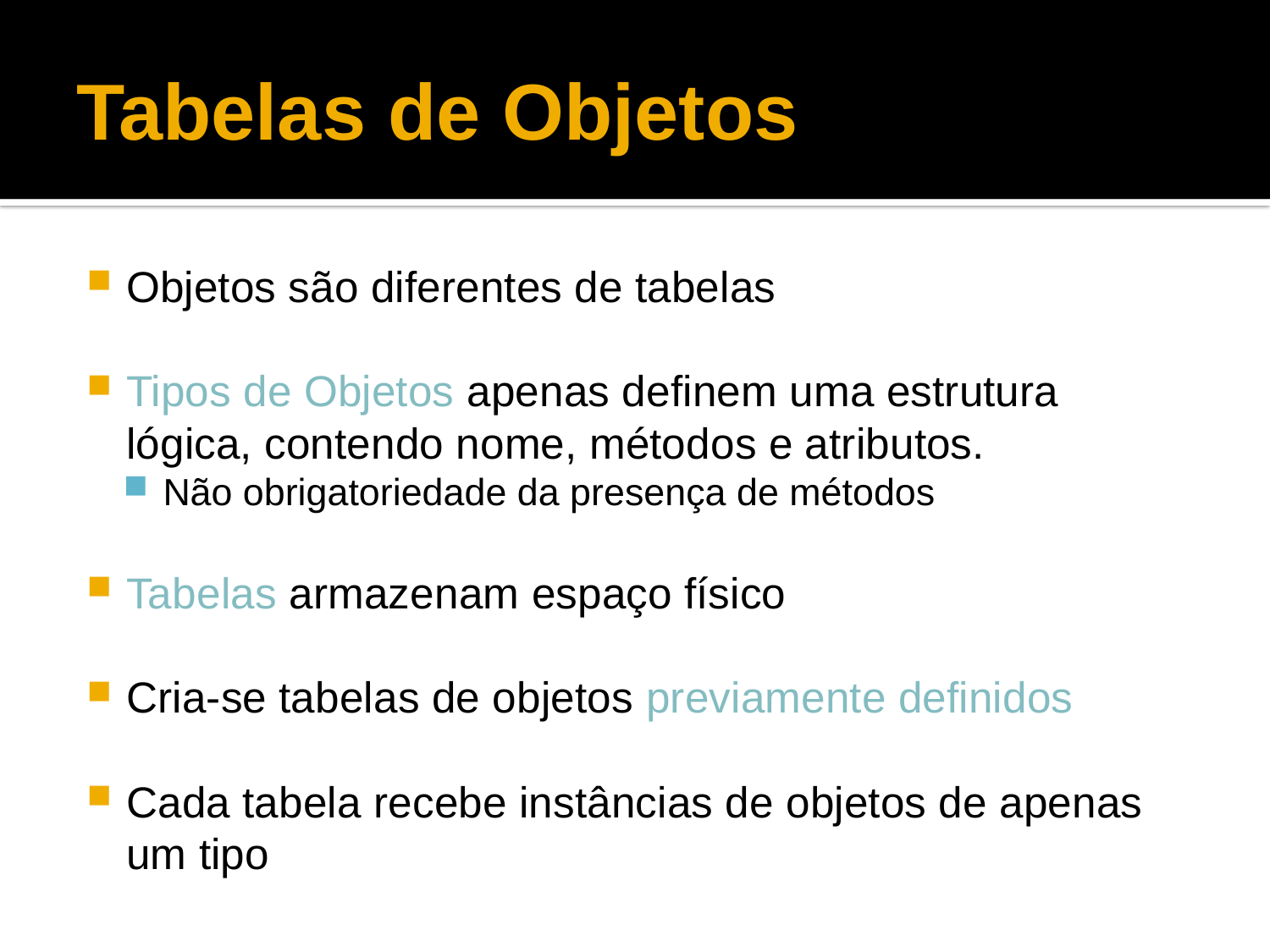

# Tabelas de Objetos
Objetos são diferentes de tabelas

Tipos de Objetos apenas definem uma estrutura lógica, contendo nome, métodos e atributos.
Não obrigatoriedade da presença de métodos

Tabelas armazenam espaço físico

Cria-se tabelas de objetos previamente definidos

Cada tabela recebe instâncias de objetos de apenas um tipo